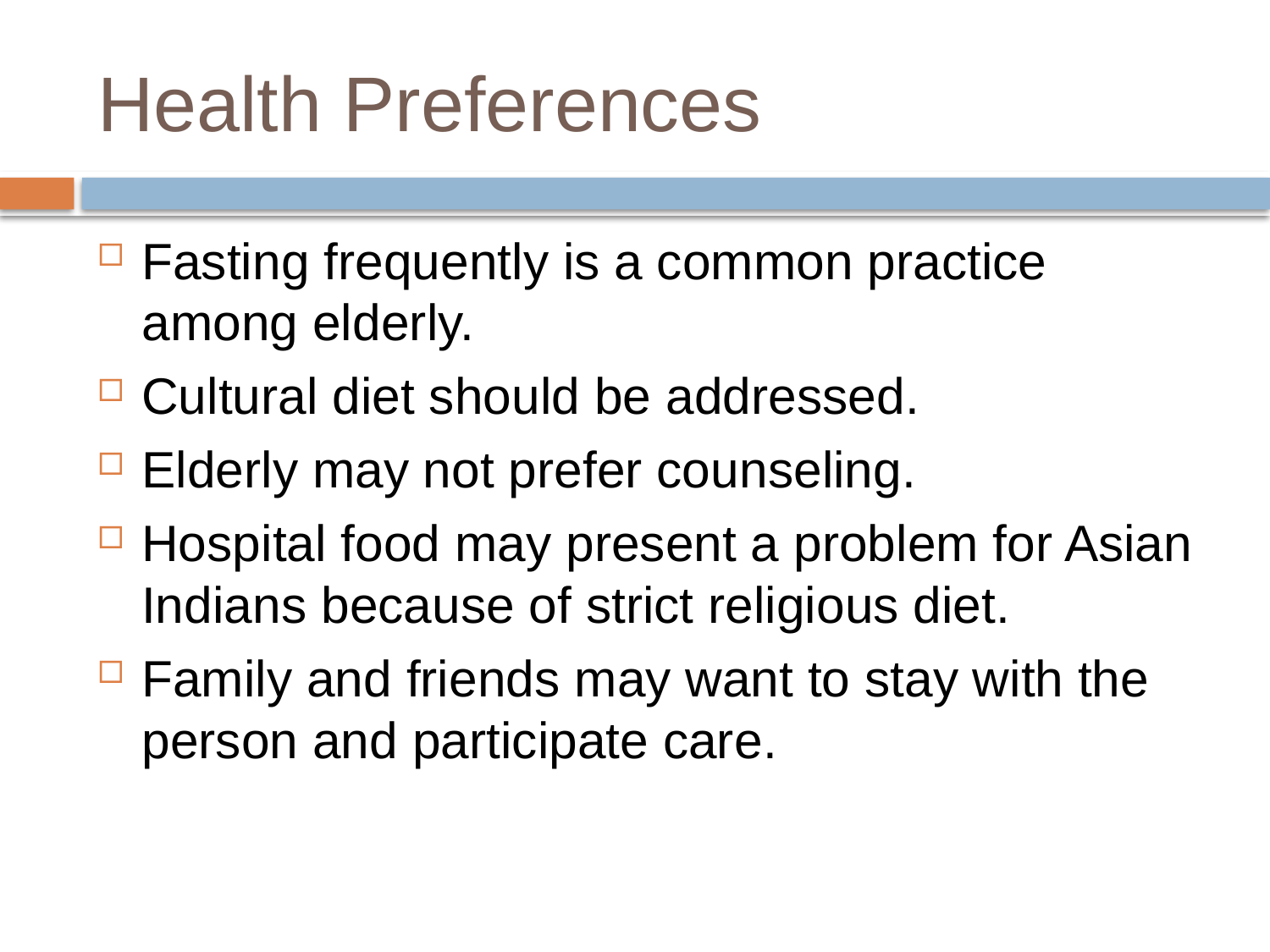

# Health Preferences
Fasting frequently is a common practice among elderly.
Cultural diet should be addressed.
Elderly may not prefer counseling.
Hospital food may present a problem for Asian Indians because of strict religious diet.
Family and friends may want to stay with the person and participate care.